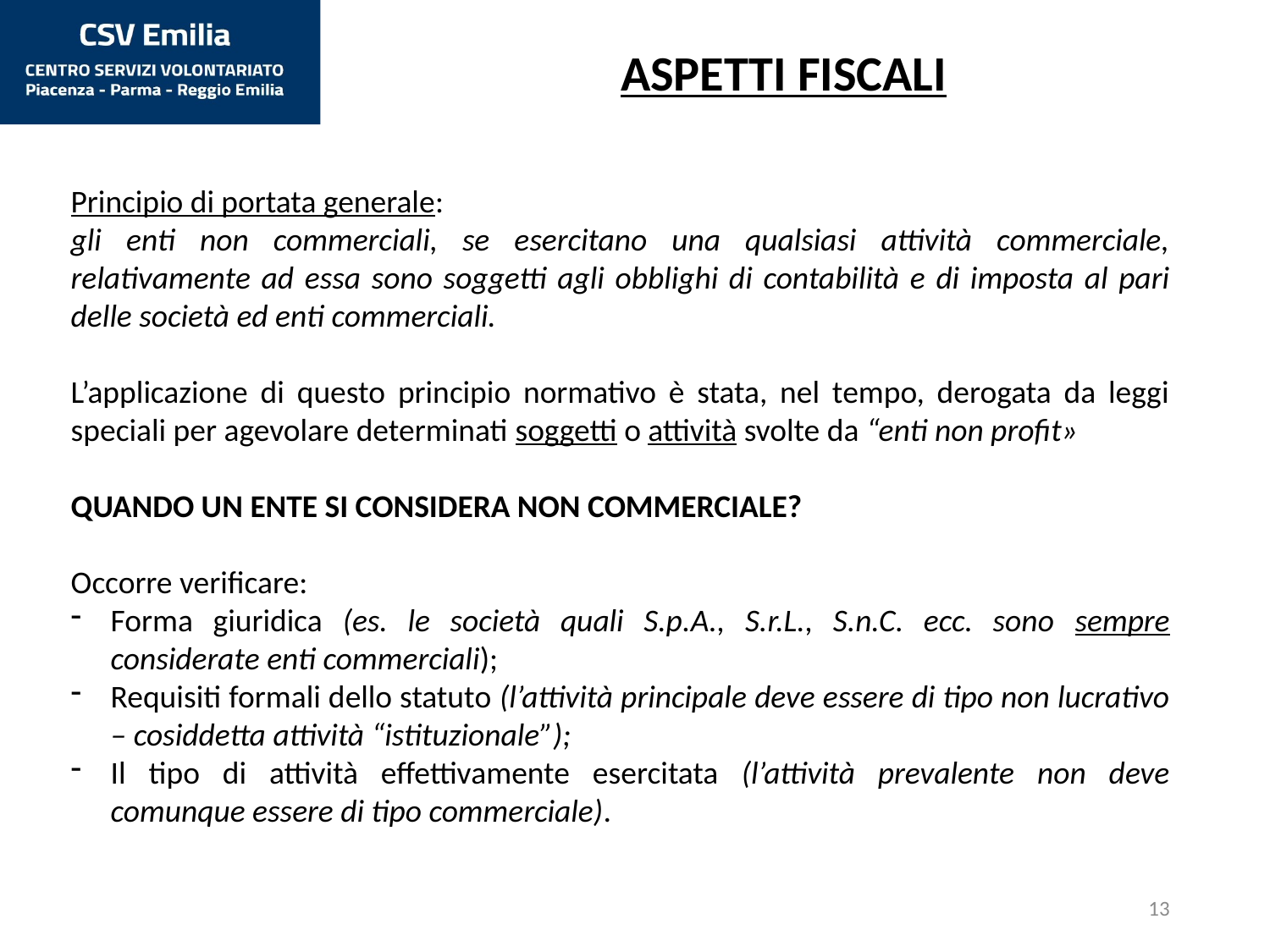

ASPETTI FISCALI

Principio di portata generale:
gli enti non commerciali, se esercitano una qualsiasi attività commerciale, relativamente ad essa sono soggetti agli obblighi di contabilità e di imposta al pari delle società ed enti commerciali.

L’applicazione di questo principio normativo è stata, nel tempo, derogata da leggi speciali per agevolare determinati soggetti o attività svolte da “enti non profit»

QUANDO UN ENTE SI CONSIDERA NON COMMERCIALE?

Occorre verificare:
Forma giuridica (es. le società quali S.p.A., S.r.L., S.n.C. ecc. sono sempre considerate enti commerciali);
Requisiti formali dello statuto (l’attività principale deve essere di tipo non lucrativo – cosiddetta attività “istituzionale”);
Il tipo di attività effettivamente esercitata (l’attività prevalente non deve comunque essere di tipo commerciale).
13